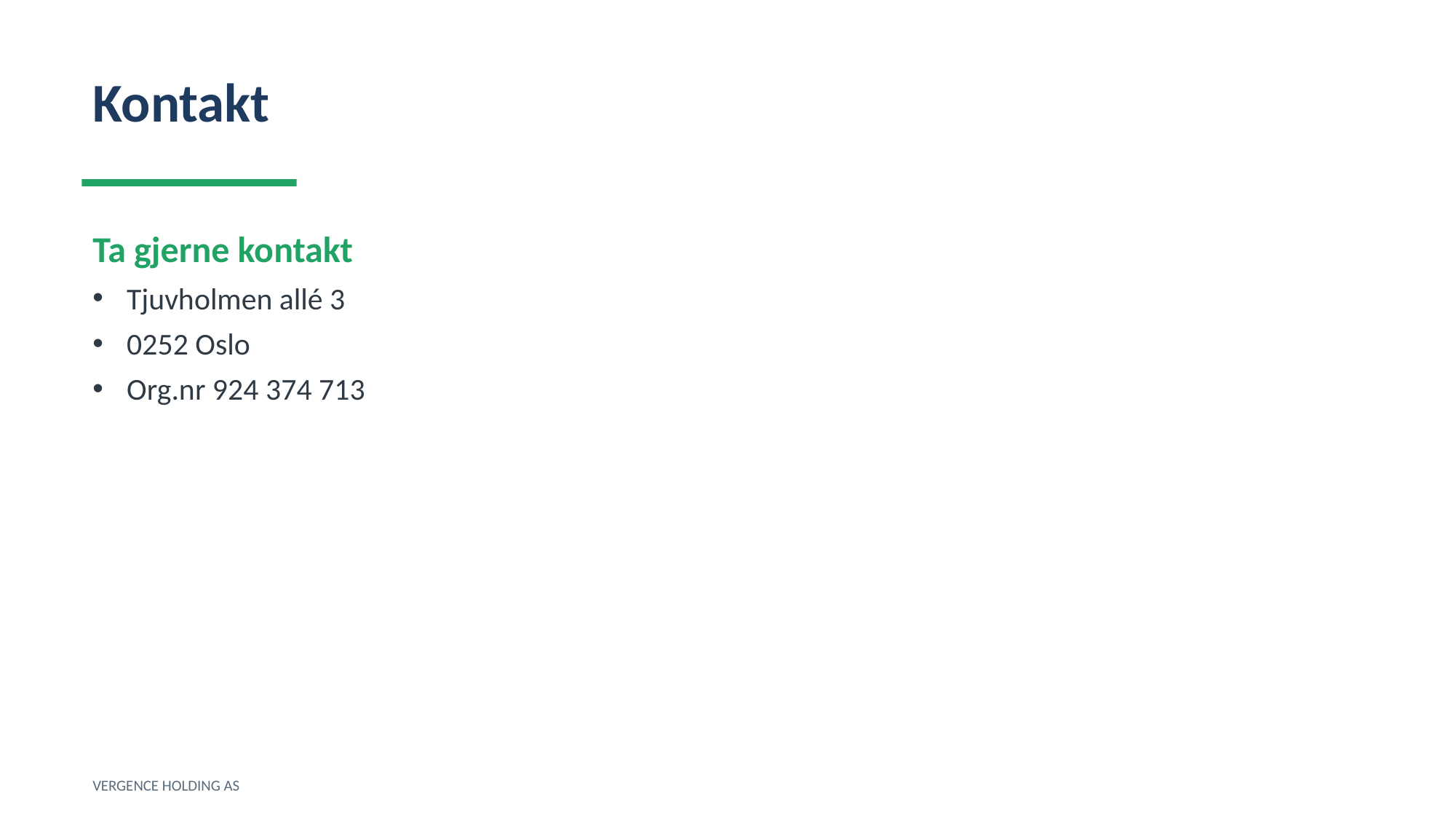

Kontakt

Ta gjerne kontakt
Tjuvholmen allé 3
0252 Oslo
Org.nr 924 374 713
VERGENCE HOLDING AS